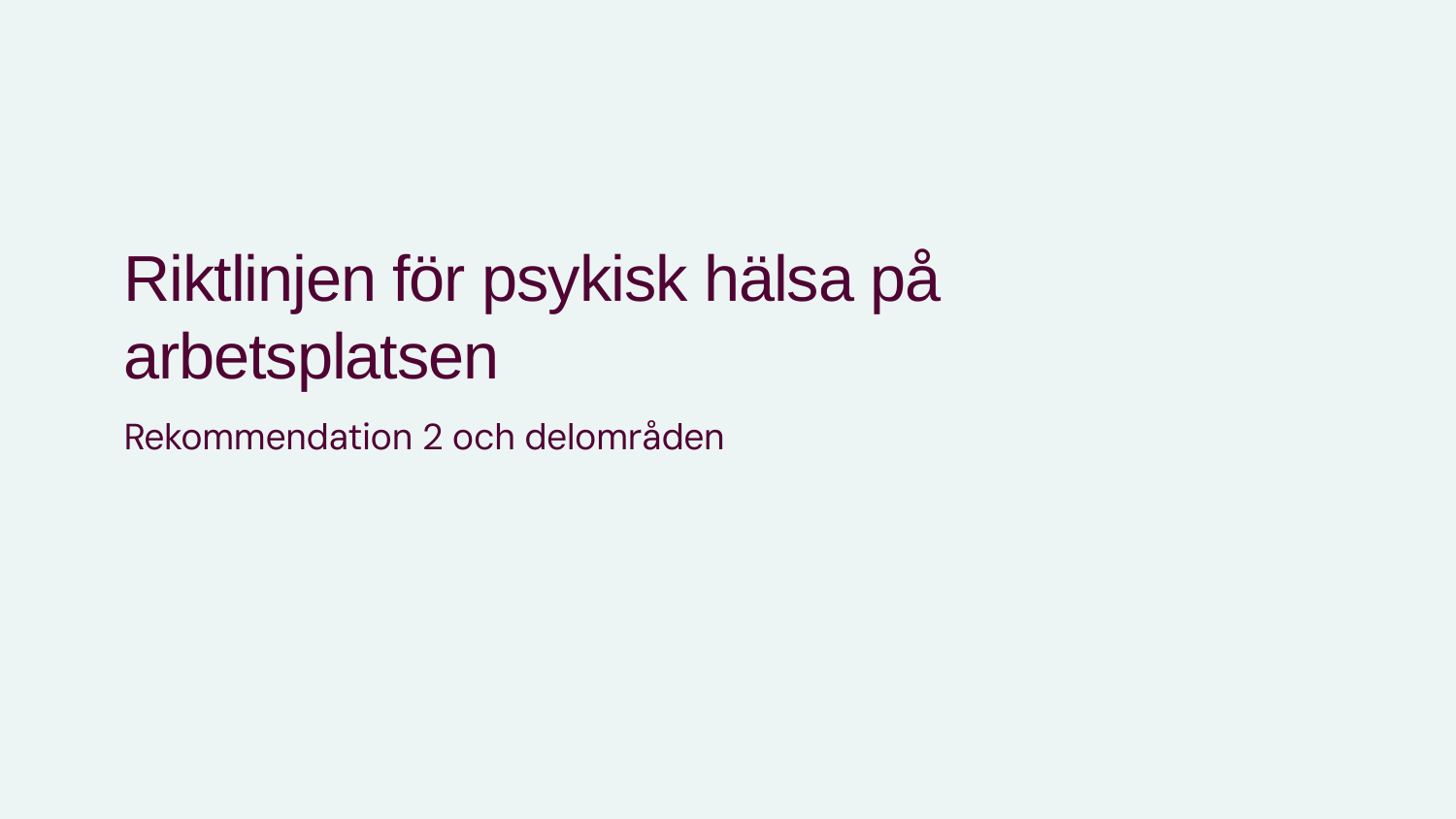

# Riktlinjen för psykisk hälsa på arbetsplatsen
Rekommendation 2 och delområden

11 september 2026
2
Karolinska Institutet - ett medicinskt universitet